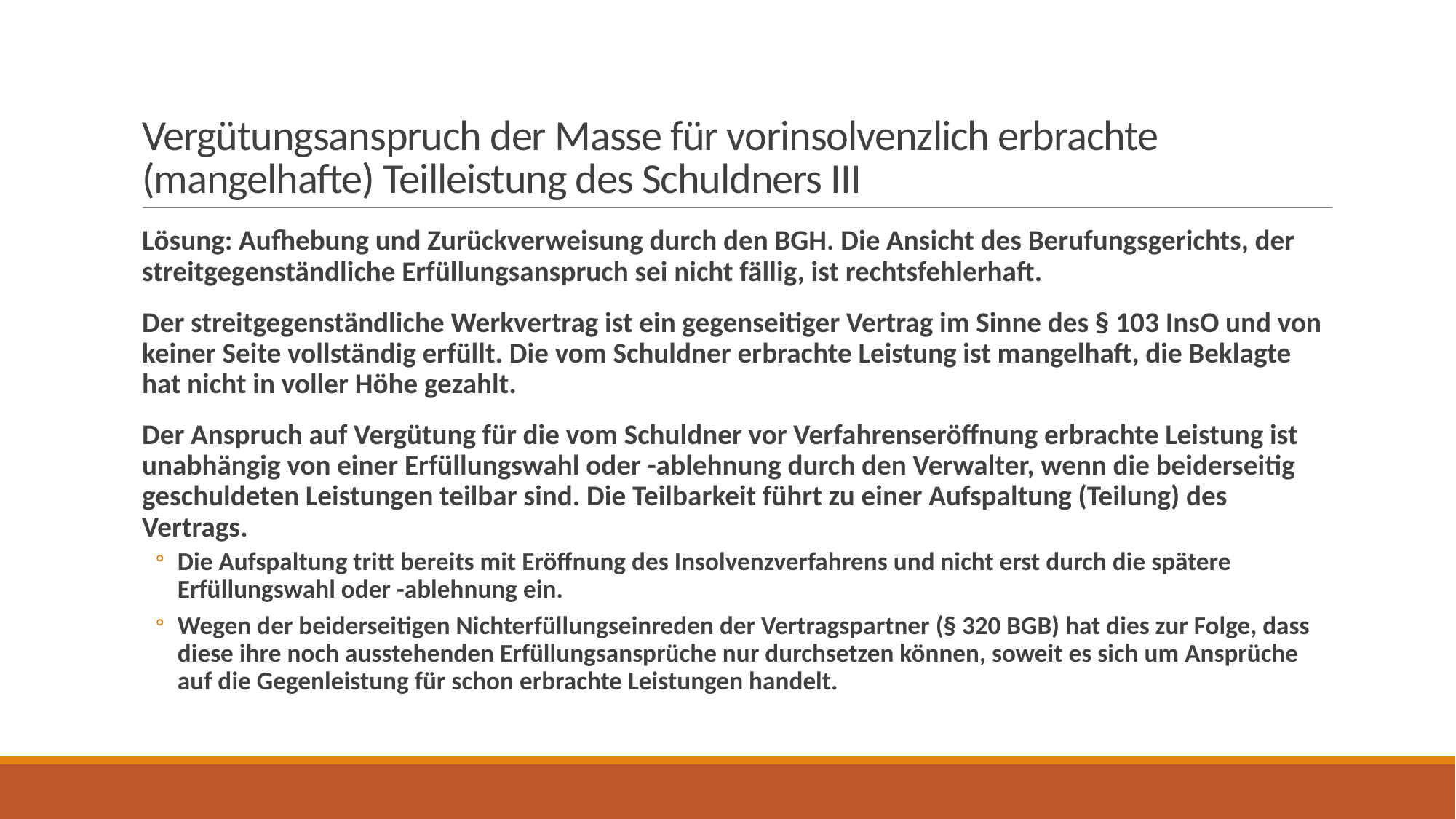

# Vergütungsanspruch der Masse für vorinsolvenzlich erbrachte (mangelhafte) Teilleistung des Schuldners III
Lösung: Aufhebung und Zurückverweisung durch den BGH. Die Ansicht des Berufungsgerichts, der streitgegenständliche Erfüllungsanspruch sei nicht fällig, ist rechtsfehlerhaft.
Der streitgegenständliche Werkvertrag ist ein gegenseitiger Vertrag im Sinne des § 103 InsO und von keiner Seite vollständig erfüllt. Die vom Schuldner erbrachte Leistung ist mangelhaft, die Beklagte hat nicht in voller Höhe gezahlt.
Der Anspruch auf Vergütung für die vom Schuldner vor Verfahrenseröffnung erbrachte Leistung ist unabhängig von einer Erfüllungswahl oder -ablehnung durch den Verwalter, wenn die beiderseitig geschuldeten Leistungen teilbar sind. Die Teilbarkeit führt zu einer Aufspaltung (Teilung) des Vertrags.
Die Aufspaltung tritt bereits mit Eröffnung des Insolvenzverfahrens und nicht erst durch die spätere Erfüllungswahl oder -ablehnung ein.
Wegen der beiderseitigen Nichterfüllungseinreden der Vertragspartner (§ 320 BGB) hat dies zur Folge, dass diese ihre noch ausstehenden Erfüllungsansprüche nur durchsetzen können, soweit es sich um Ansprüche auf die Gegenleistung für schon erbrachte Leistungen handelt.